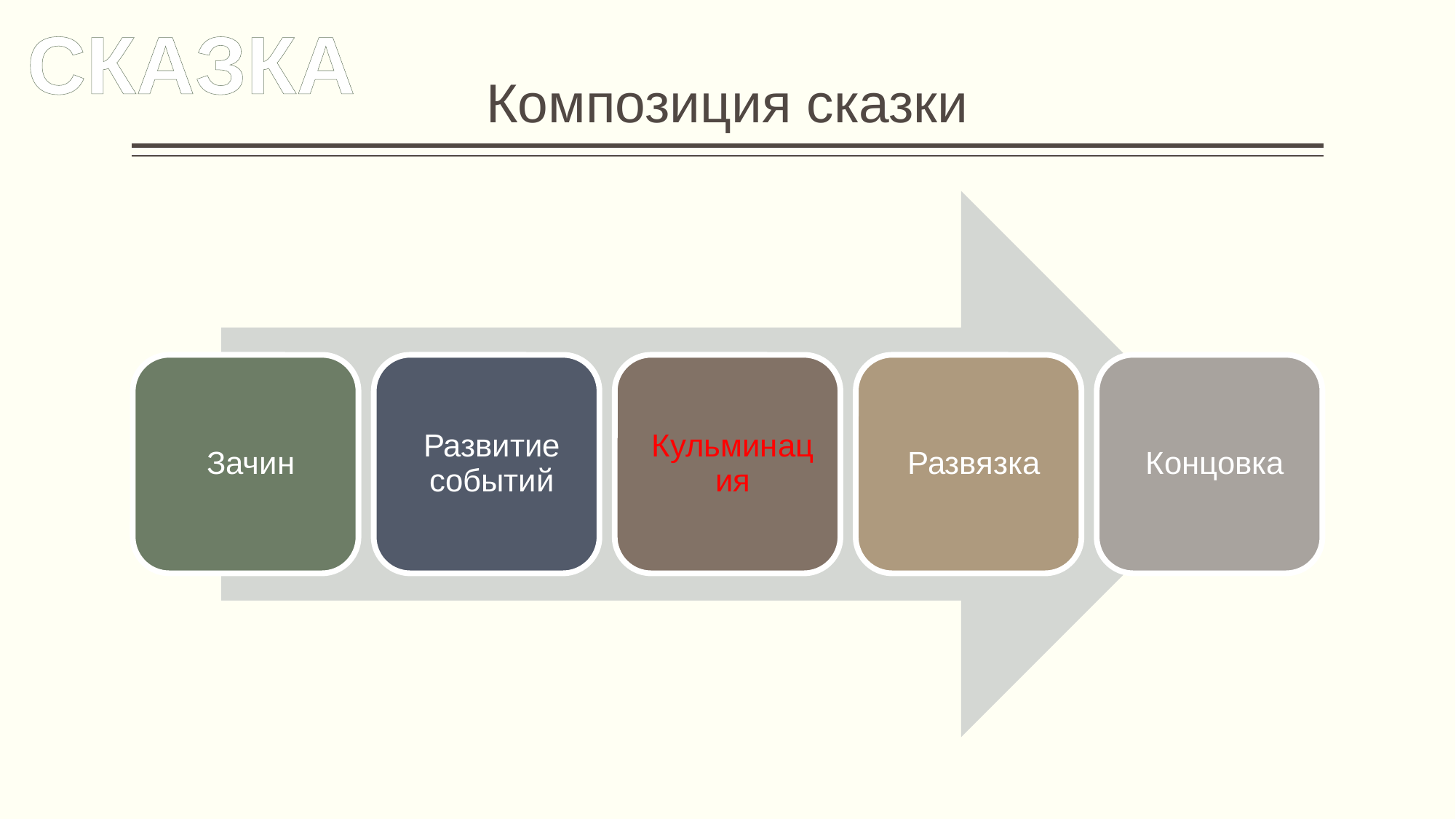

СКАЗКА
# Композиция сказки
Зачин
Развитие событий
Кульминация
Развязка
Концовка